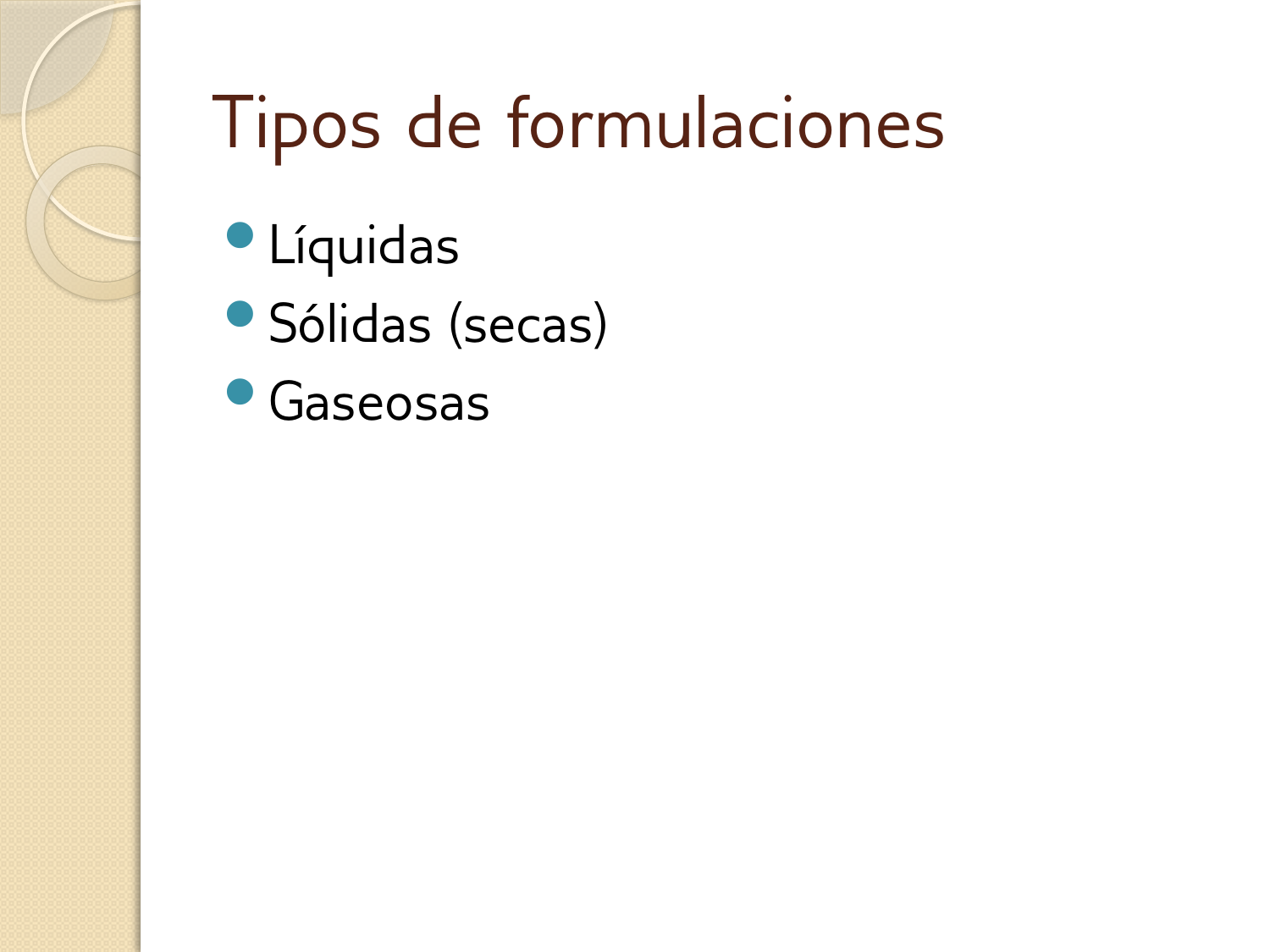

# Tipos de formulaciones
Líquidas
Sólidas (secas)
Gaseosas